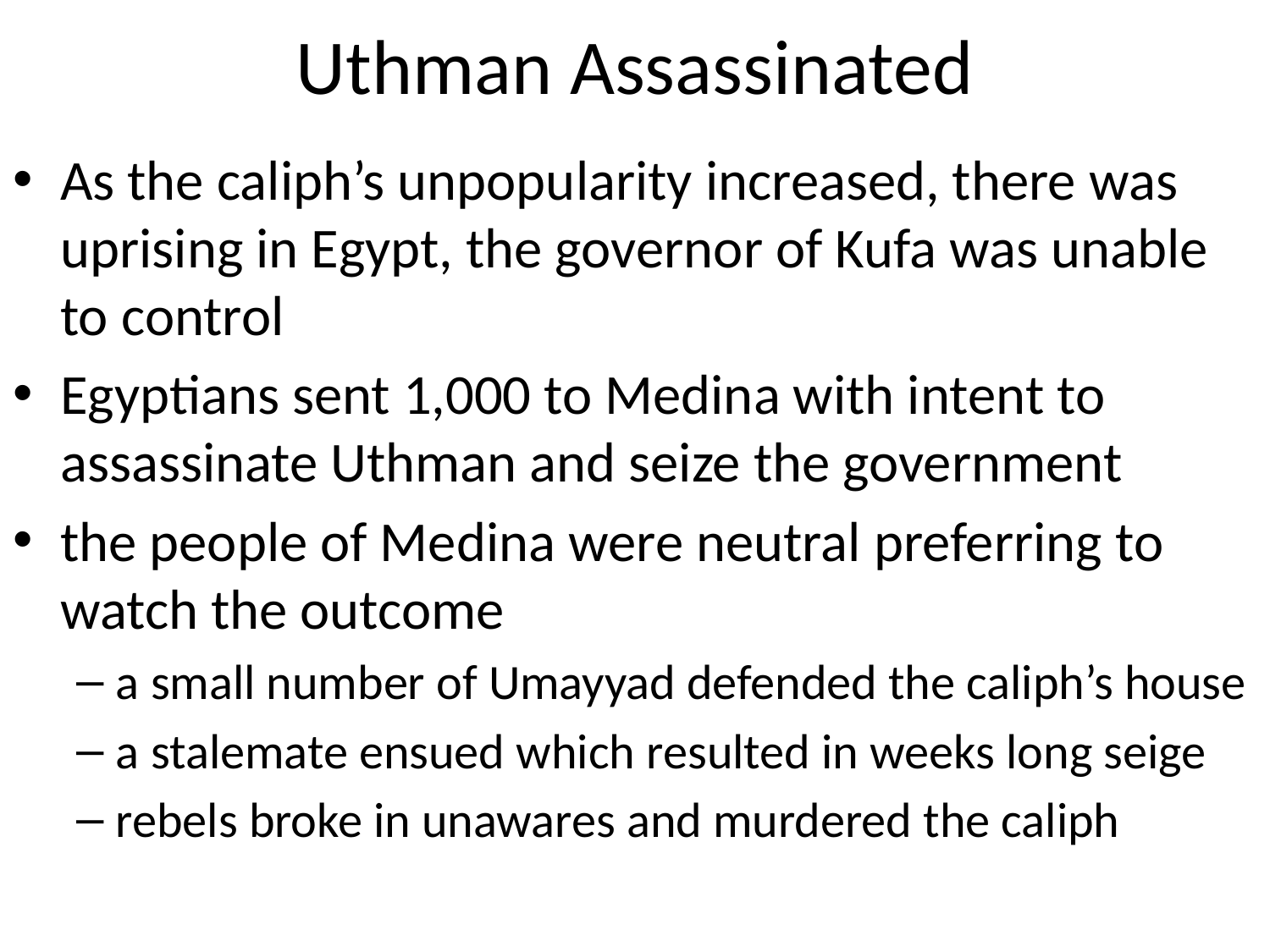

# Uthman Assassinated
As the caliph’s unpopularity increased, there was uprising in Egypt, the governor of Kufa was unable to control
Egyptians sent 1,000 to Medina with intent to assassinate Uthman and seize the government
the people of Medina were neutral preferring to watch the outcome
a small number of Umayyad defended the caliph’s house
a stalemate ensued which resulted in weeks long seige
rebels broke in unawares and murdered the caliph